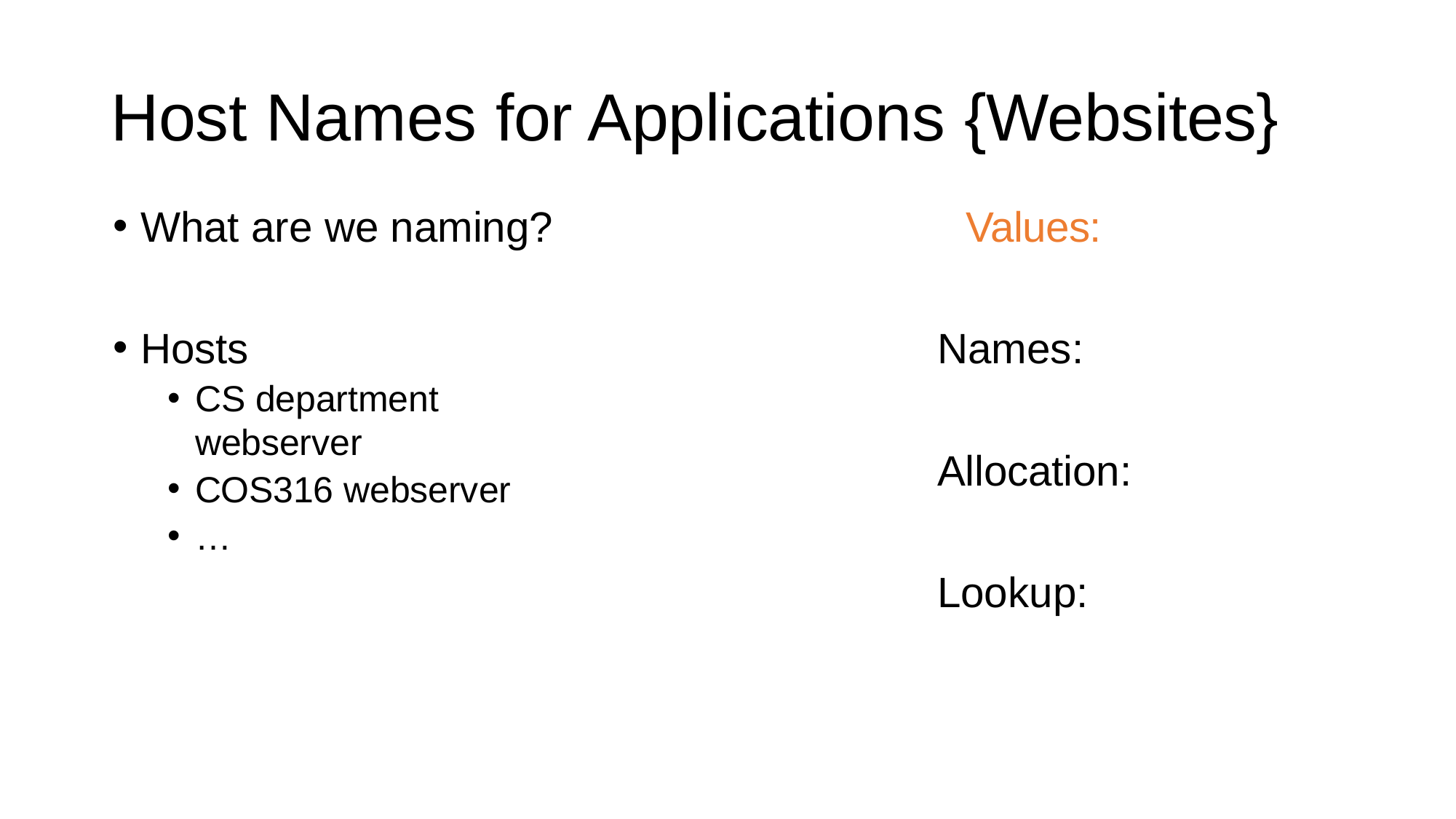

# Host Names for Applications {Websites}
What are we naming?	Values:
Hosts
CS department webserver
COS316 webserver
…
Names:
Allocation:
Lookup: